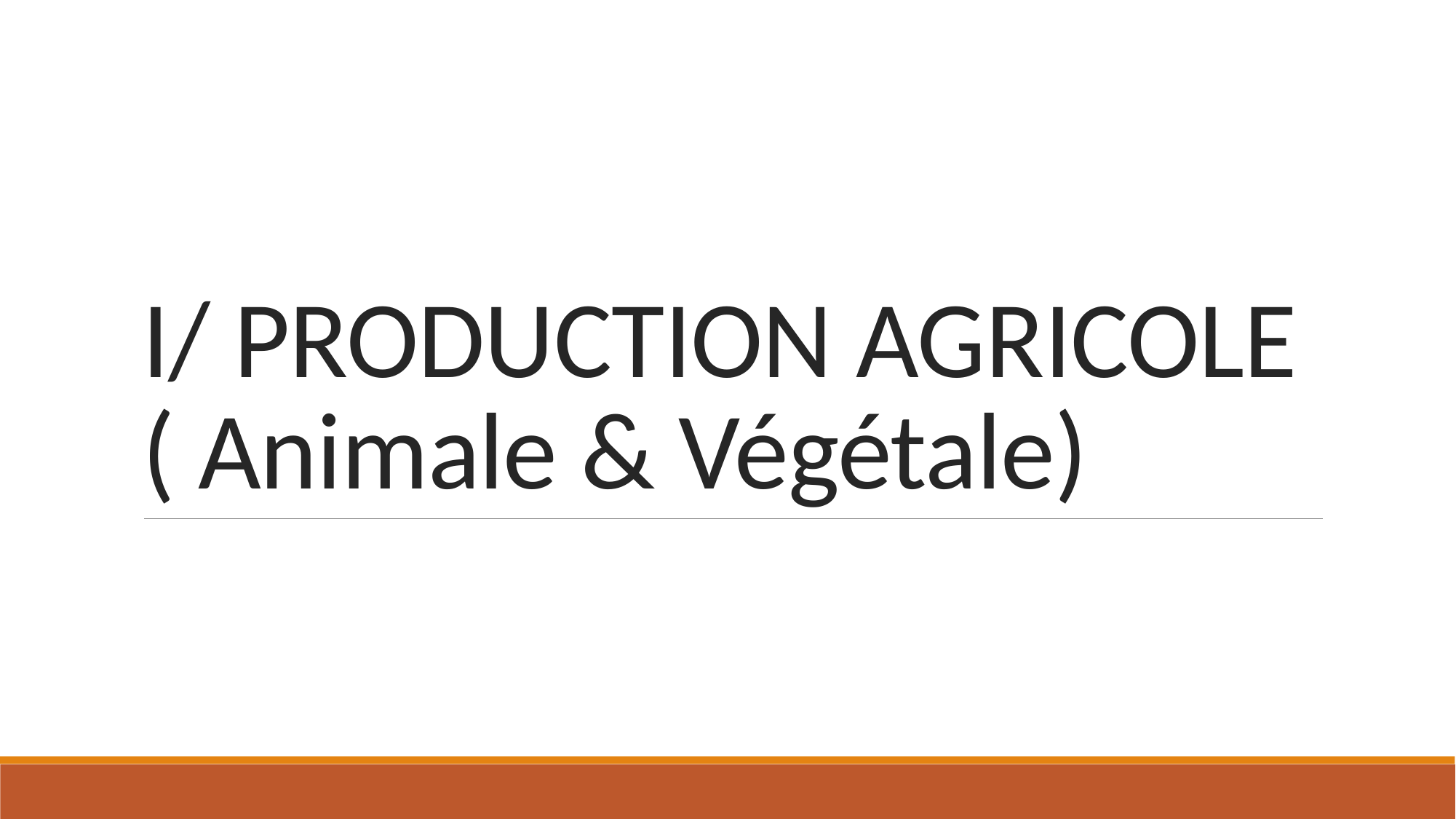

# I/ PRODUCTION AGRICOLE ( Animale & Végétale)